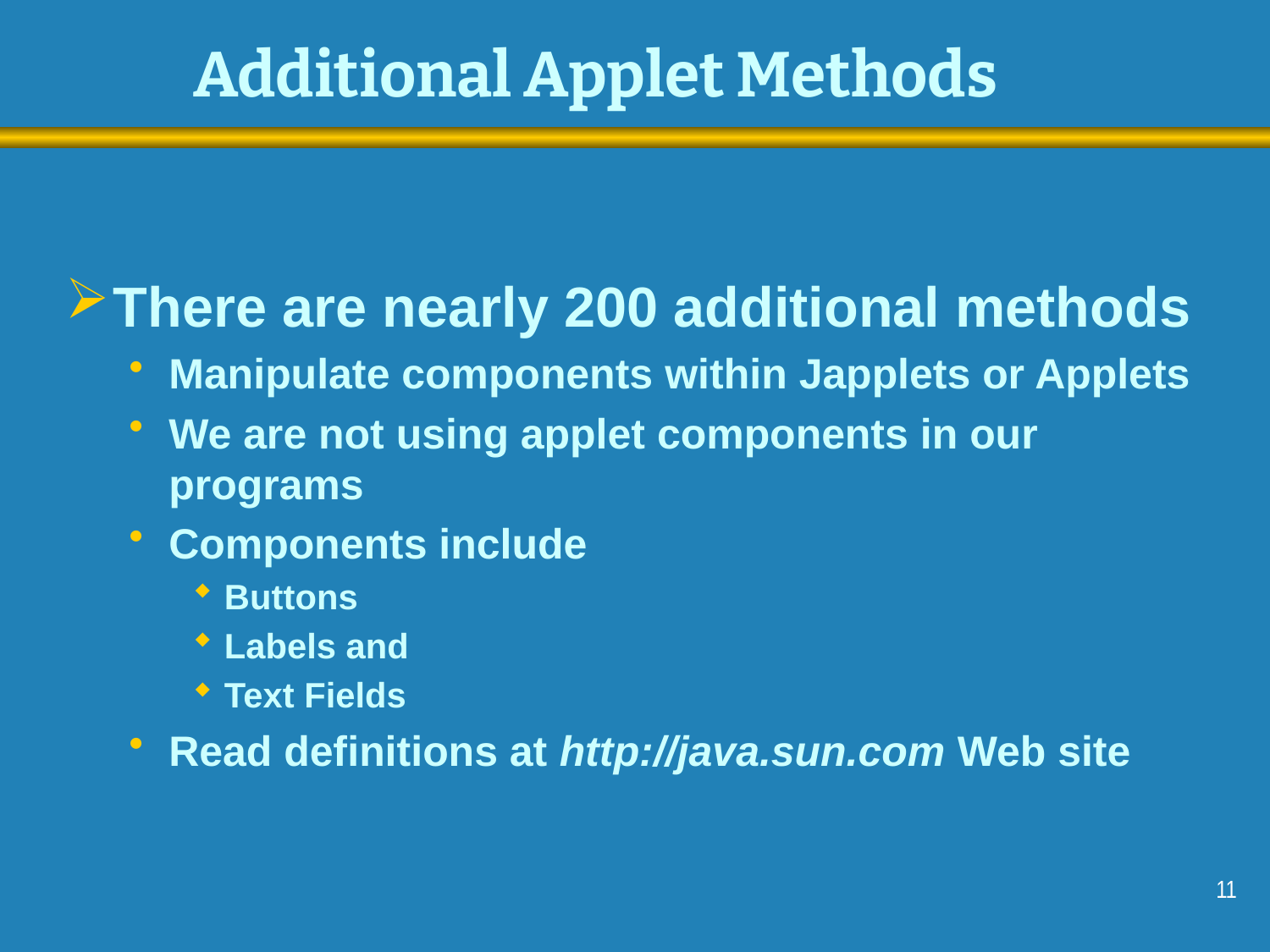

# Additional Applet Methods
There are nearly 200 additional methods
Manipulate components within Japplets or Applets
We are not using applet components in our programs
Components include
Buttons
Labels and
Text Fields
Read definitions at http://java.sun.com Web site

11